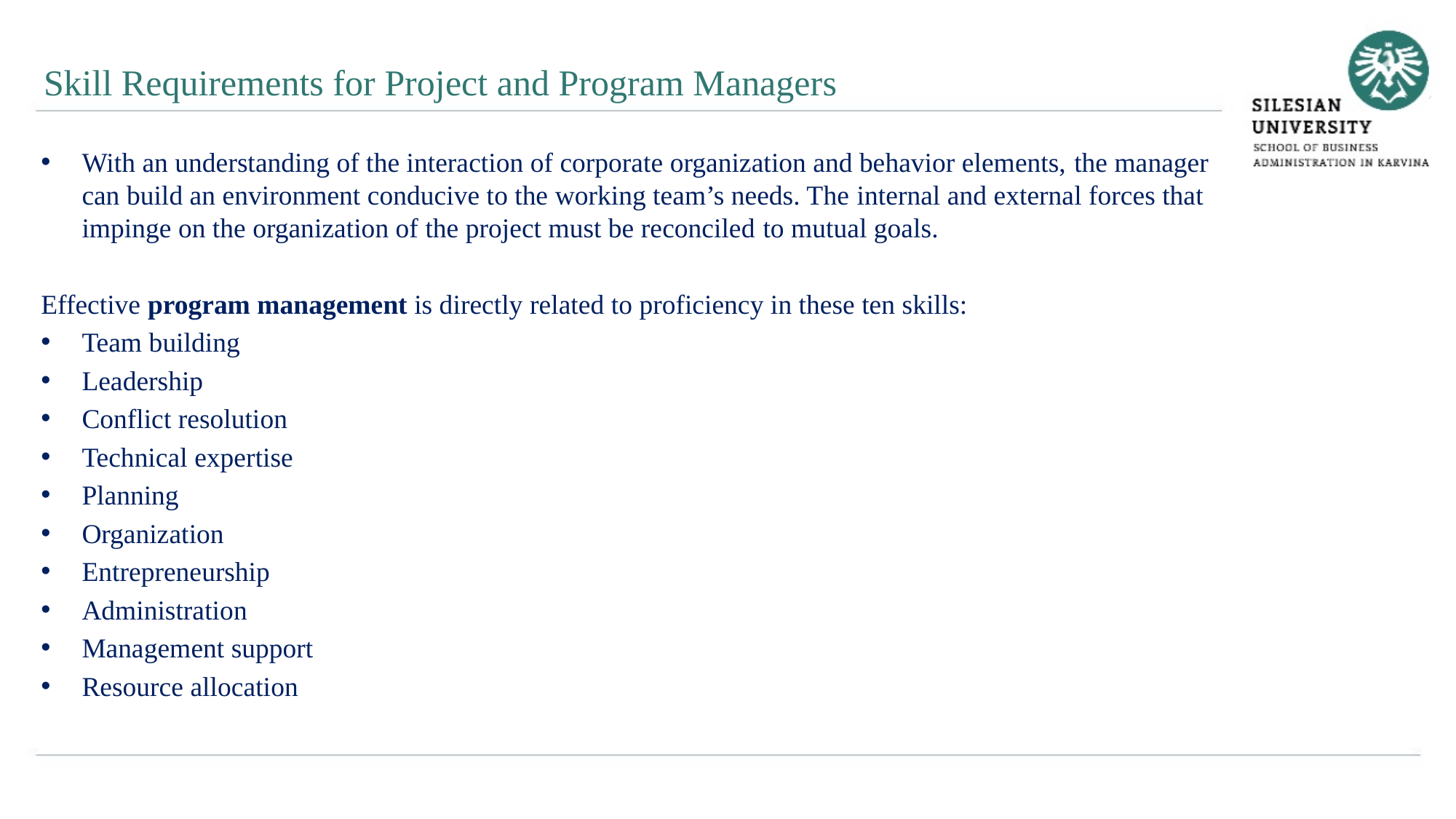

Skill Requirements for Project and Program Managers
With an understanding of the interaction of corporate organization and behavior elements, the manager can build an environment conducive to the working team’s needs. The internal and external forces that impinge on the organization of the project must be reconciled to mutual goals.

Effective program management is directly related to proficiency in these ten skills:
Team building
Leadership
Conflict resolution
Technical expertise
Planning
Organization
Entrepreneurship
Administration
Management support
Resource allocation